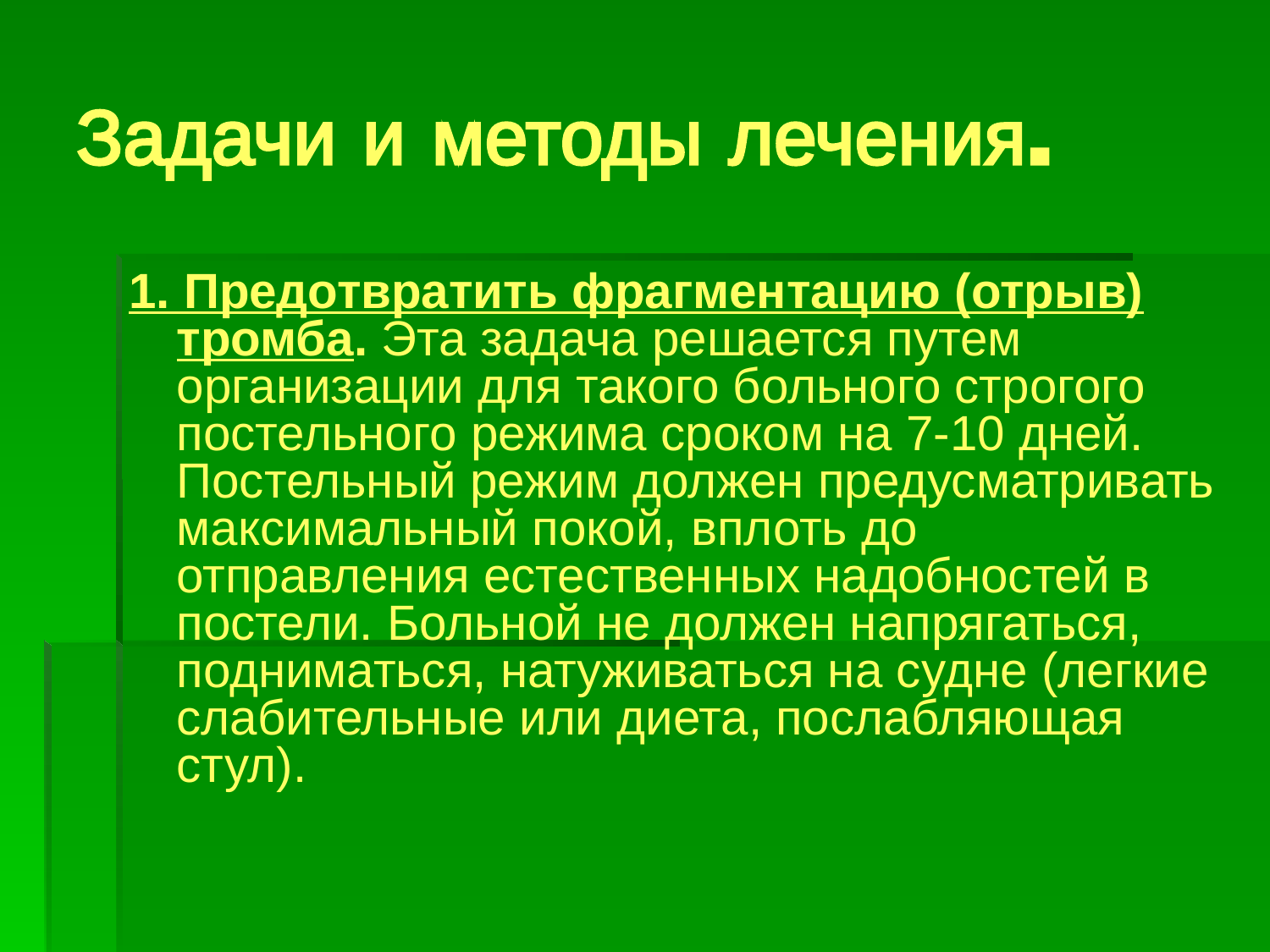

# Задачи и методы лечения.
1. Предотвратить фрагментацию (отрыв) тромба. Эта задача решается путем организации для такого больного строгого постельного режима сроком на 7-10 дней. Постельный режим должен предусматривать максимальный покой, вплоть до отправления естественных надобностей в постели. Больной не должен напрягаться, подниматься, натуживаться на судне (легкие слабительные или диета, послабляющая стул).